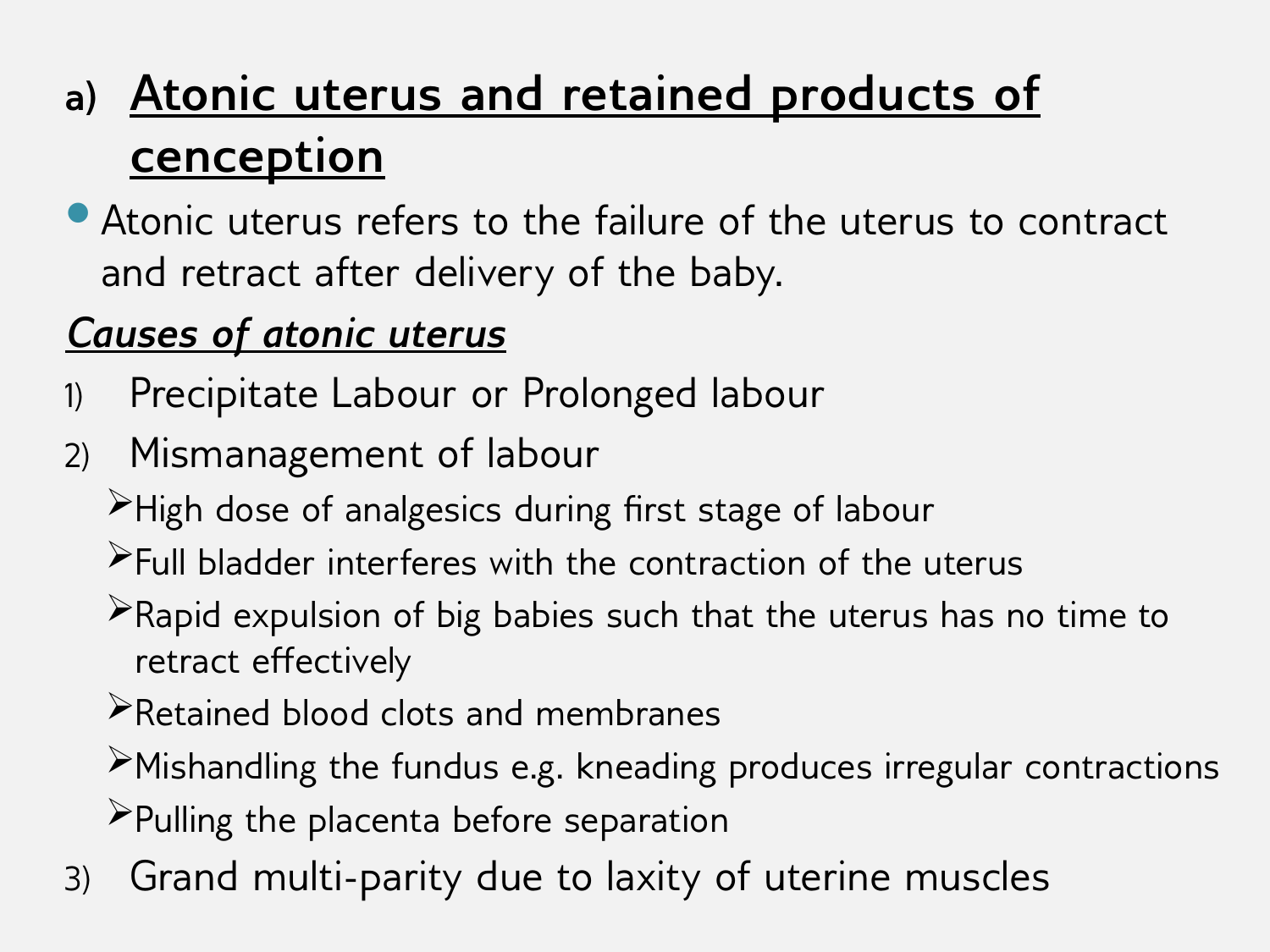

Atonic uterus and retained products of cenception
Atonic uterus refers to the failure of the uterus to contract and retract after delivery of the baby.
Causes of atonic uterus
Precipitate Labour or Prolonged labour
Mismanagement of labour
High dose of analgesics during first stage of labour
Full bladder interferes with the contraction of the uterus
Rapid expulsion of big babies such that the uterus has no time to retract effectively
Retained blood clots and membranes
Mishandling the fundus e.g. kneading produces irregular contractions
Pulling the placenta before separation
Grand multi-parity due to laxity of uterine muscles